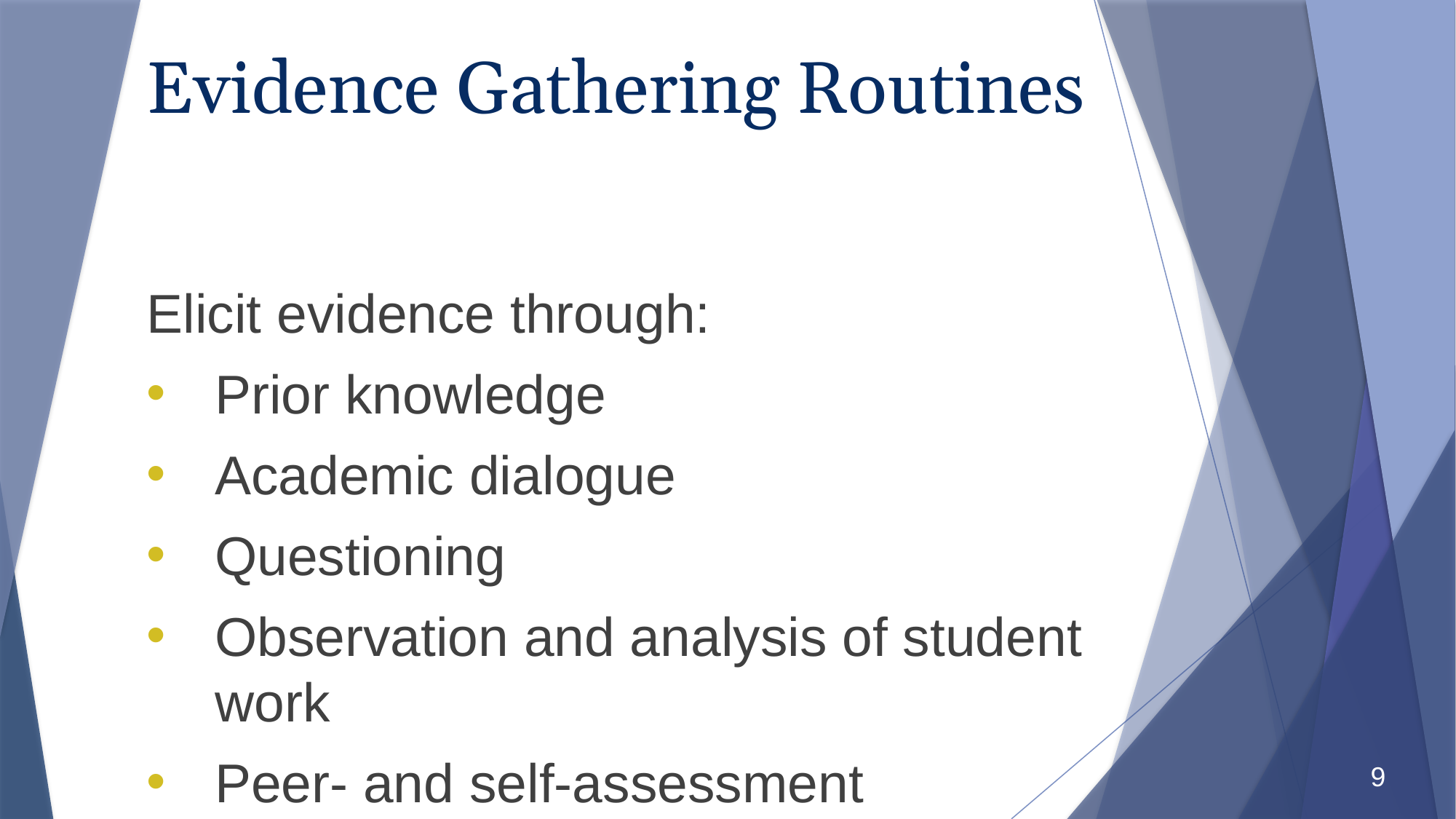

# Evidence Gathering Routines
Elicit evidence through:
Prior knowledge
Academic dialogue
Questioning
Observation and analysis of student work
Peer- and self-assessment

9